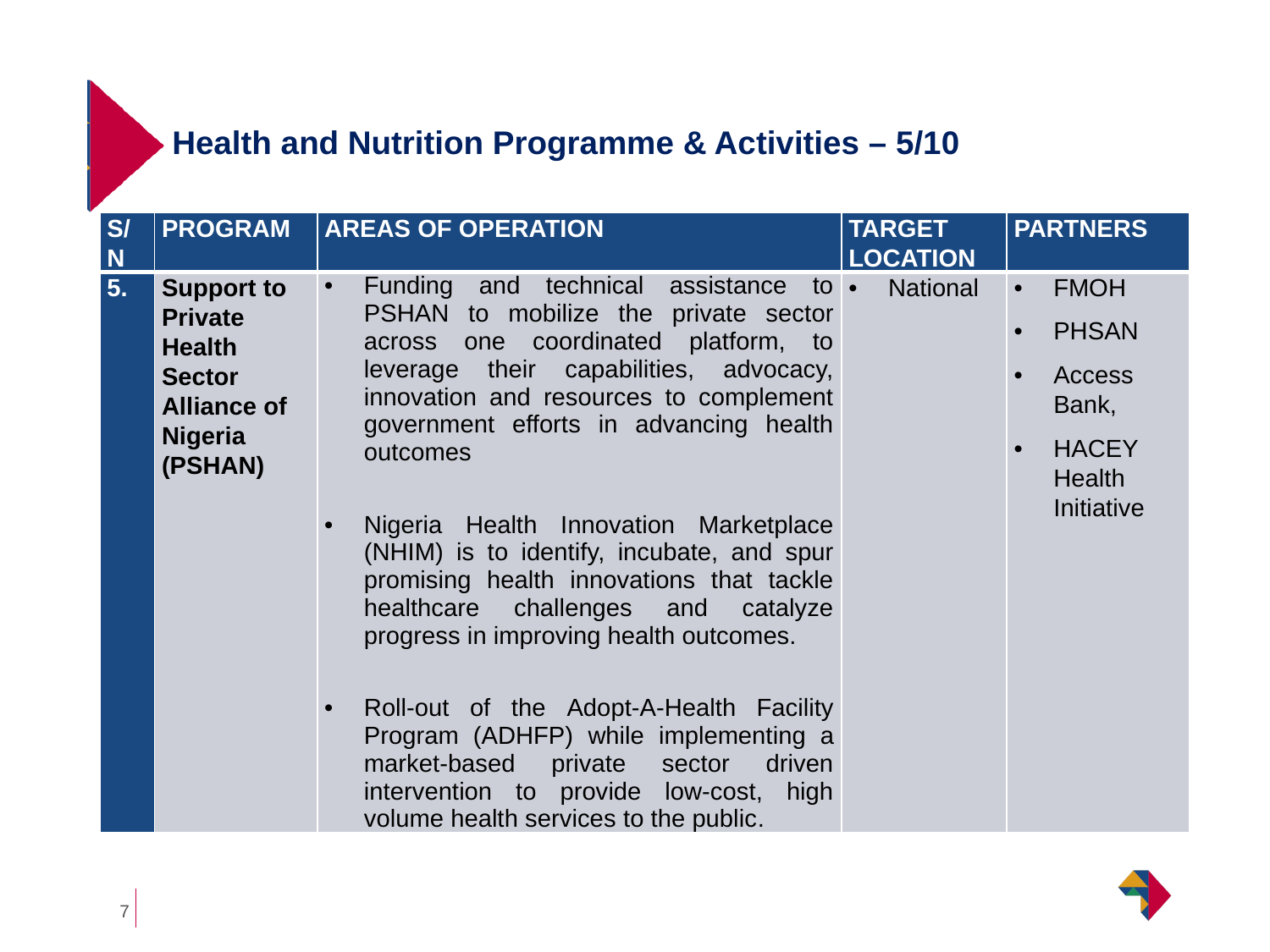

# Health and Nutrition Programme & Activities – 5/10
| S/N | PROGRAM | AREAS OF OPERATION | TARGET LOCATION | PARTNERS |
| --- | --- | --- | --- | --- |
| 5. | Support to Private Health Sector Alliance of Nigeria (PSHAN) | Funding and technical assistance to PSHAN to mobilize the private sector across one coordinated platform, to leverage their capabilities, advocacy, innovation and resources to complement government efforts in advancing health outcomes Nigeria Health Innovation Marketplace (NHIM) is to identify, incubate, and spur promising health innovations that tackle healthcare challenges and catalyze progress in improving health outcomes. Roll-out of the Adopt-A-Health Facility Program (ADHFP) while implementing a market-based private sector driven intervention to provide low-cost, high volume health services to the public. | National | FMOH PHSAN Access Bank, HACEY Health Initiative |
7